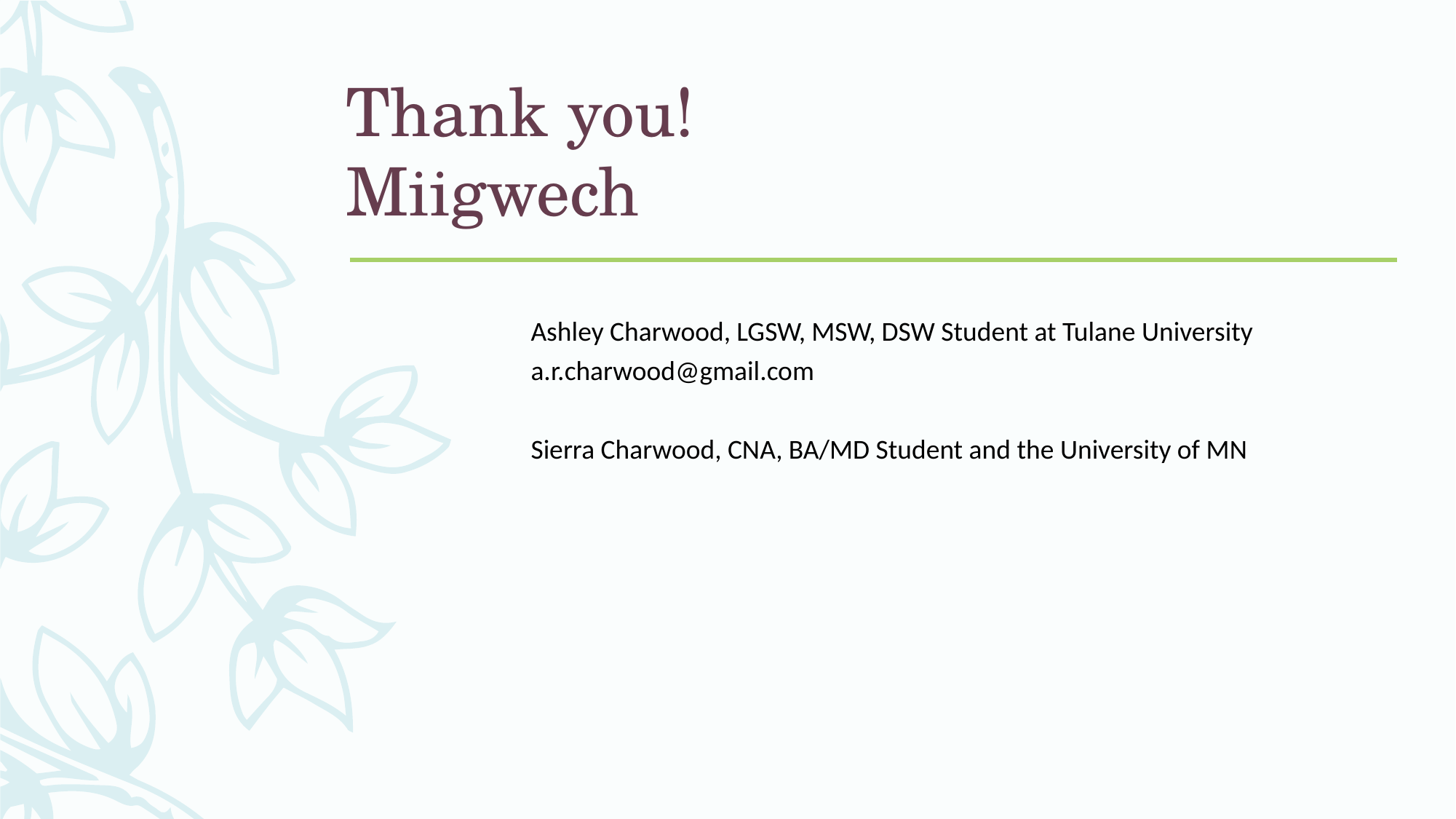

# Thank you! Miigwech
Ashley Charwood, LGSW, MSW, DSW Student at Tulane University
a.r.charwood@gmail.com

Sierra Charwood, CNA, BA/MD Student and the University of MN